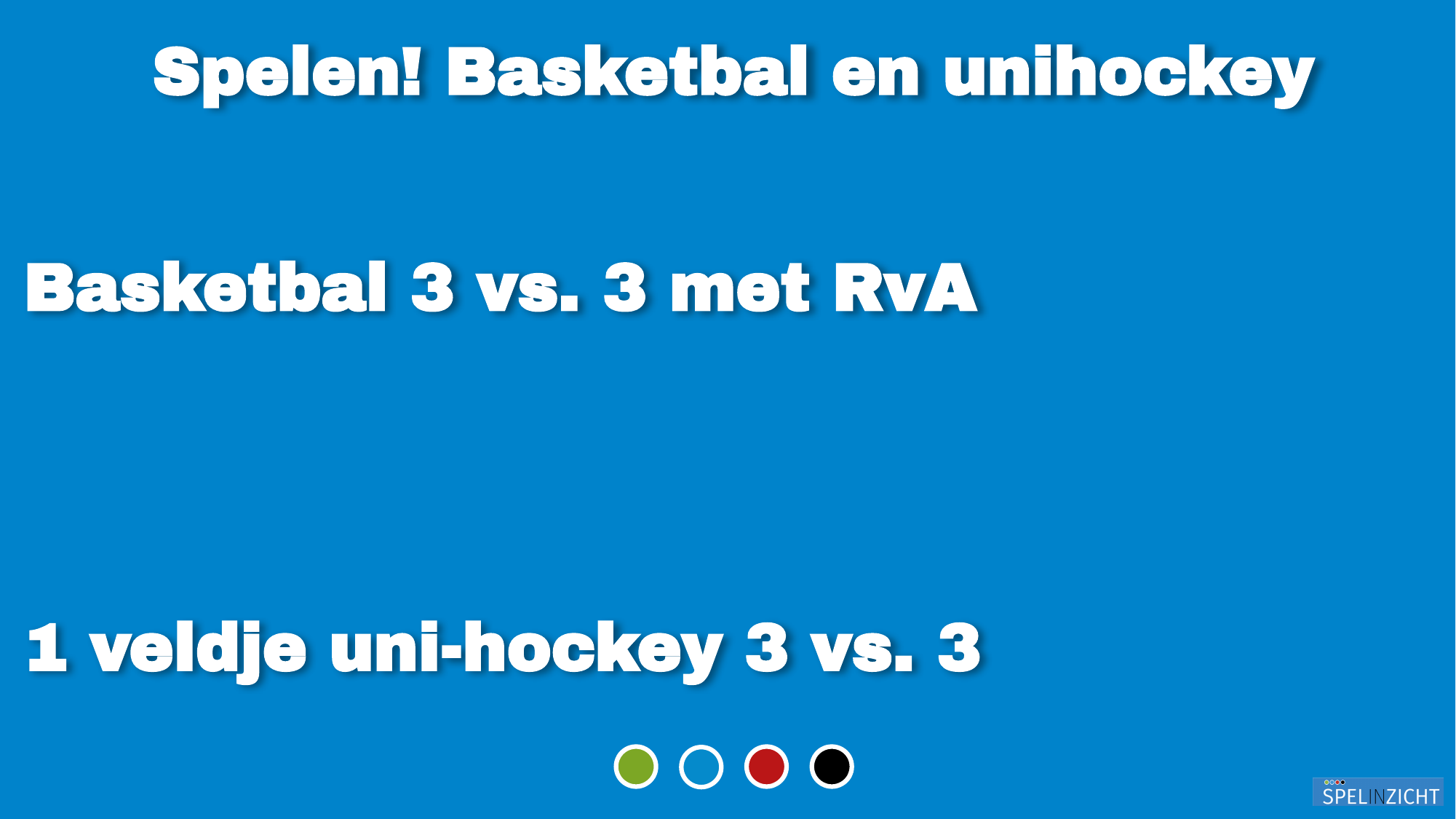

Spelen! Basketbal en unihockey

Basketbal 3 vs. 3 met RvA

1 veldje uni-hockey 3 vs. 3